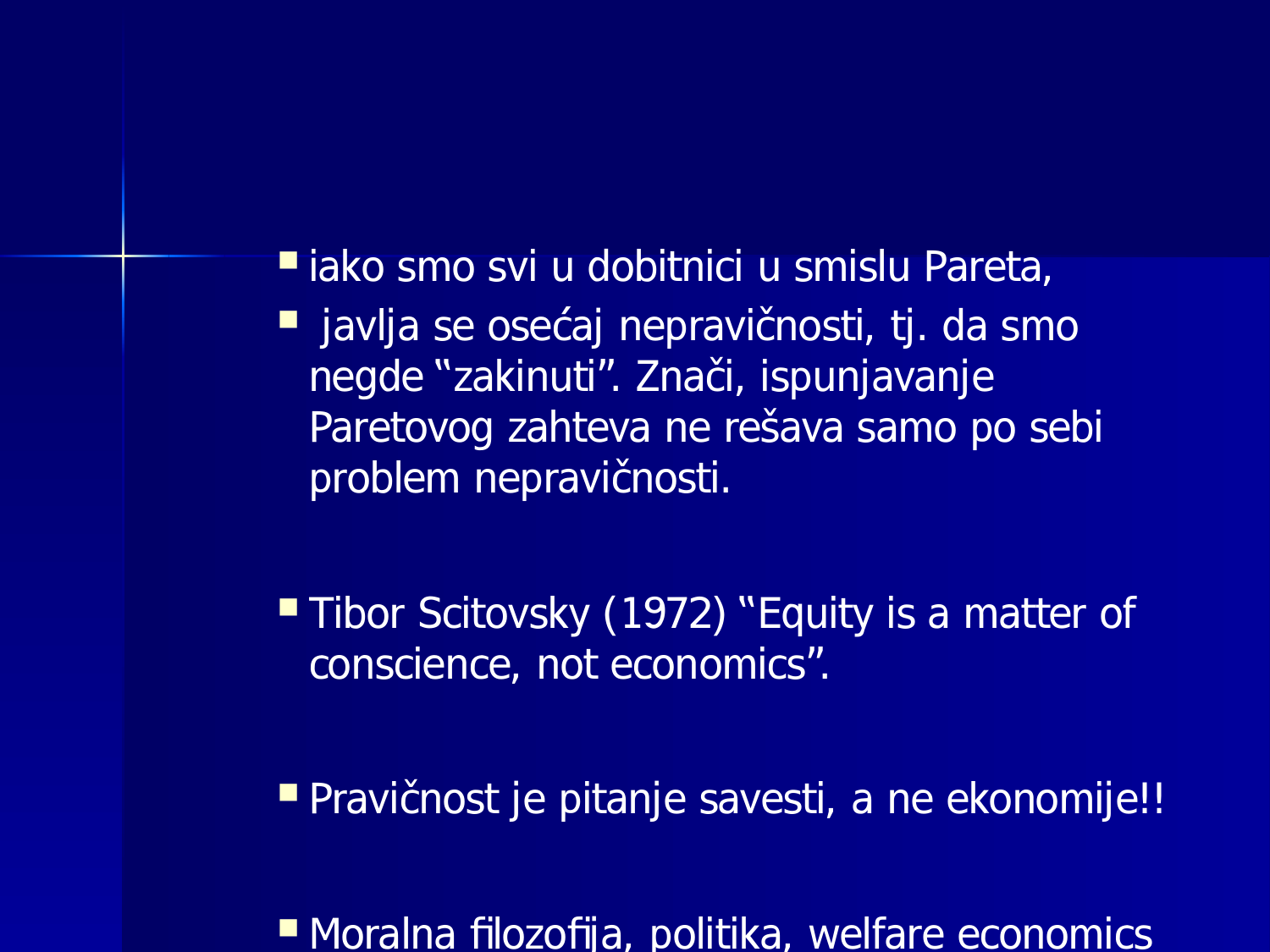

iako smo svi u dobitnici u smislu Pareta,
 javlja se osećaj nepravičnosti, tj. da smo negde “zakinuti”. Znači, ispunjavanje Paretovog zahteva ne rešava samo po sebi problem nepravičnosti.

Tibor Scitovsky (1972) “Equity is a matter of conscience, not economics”.

Pravičnost je pitanje savesti, a ne ekonomije!!

Moralna filozofija, politika, welfare economics

#